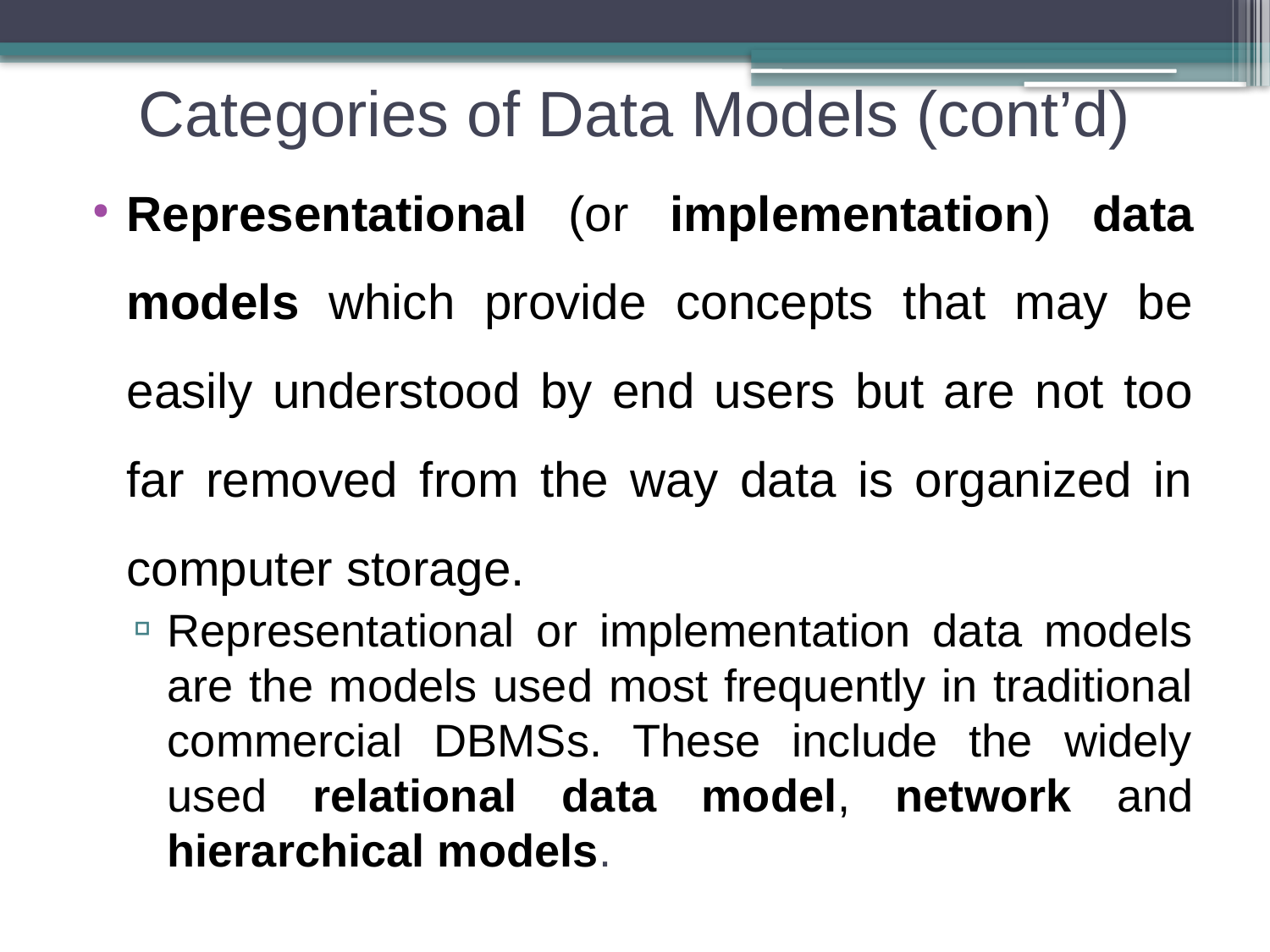

# Categories of Data Models (cont’d)
Representational (or implementation) data models which provide concepts that may be easily understood by end users but are not too far removed from the way data is organized in computer storage.
Representational or implementation data models are the models used most frequently in traditional commercial DBMSs. These include the widely used relational data model, network and hierarchical models.